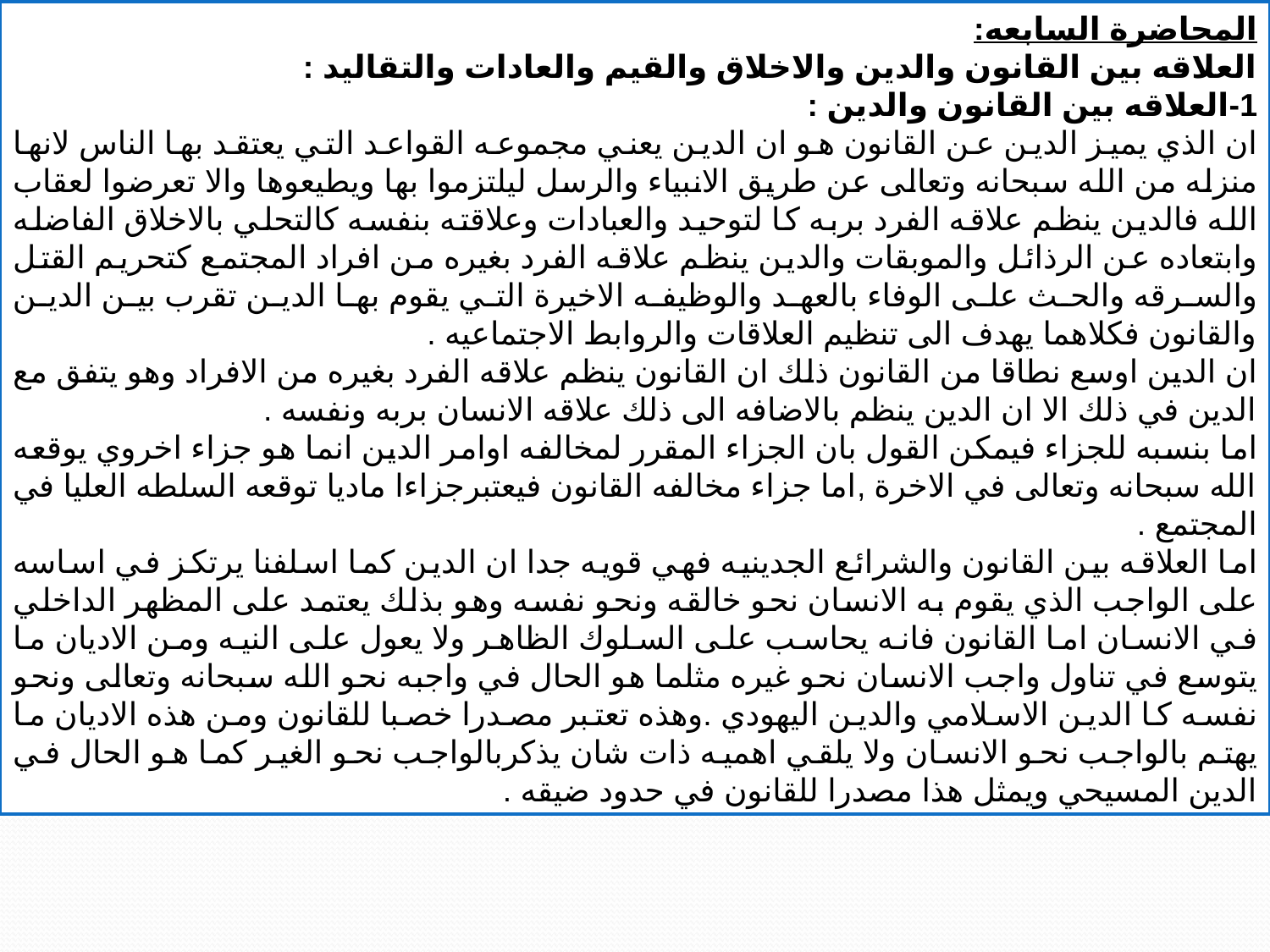

المحاضرة السابعه:
العلاقه بين القانون والدين والاخلاق والقيم والعادات والتقاليد :
1-العلاقه بين القانون والدين :
ان الذي يميز الدين عن القانون هو ان الدين يعني مجموعه القواعد التي يعتقد بها الناس لانها منزله من الله سبحانه وتعالى عن طريق الانبياء والرسل ليلتزموا بها ويطيعوها والا تعرضوا لعقاب الله فالدين ينظم علاقه الفرد بربه كا لتوحيد والعبادات وعلاقته بنفسه كالتحلي بالاخلاق الفاضله وابتعاده عن الرذائل والموبقات والدين ينظم علاقه الفرد بغيره من افراد المجتمع كتحريم القتل والسرقه والحث على الوفاء بالعهد والوظيفه الاخيرة التي يقوم بها الدين تقرب بين الدين والقانون فكلاهما يهدف الى تنظيم العلاقات والروابط الاجتماعيه .
ان الدين اوسع نطاقا من القانون ذلك ان القانون ينظم علاقه الفرد بغيره من الافراد وهو يتفق مع الدين في ذلك الا ان الدين ينظم بالاضافه الى ذلك علاقه الانسان بربه ونفسه .
اما بنسبه للجزاء فيمكن القول بان الجزاء المقرر لمخالفه اوامر الدين انما هو جزاء اخروي يوقعه الله سبحانه وتعالى في الاخرة ,اما جزاء مخالفه القانون فيعتبرجزاءا ماديا توقعه السلطه العليا في المجتمع .
اما العلاقه بين القانون والشرائع الجدينيه فهي قويه جدا ان الدين كما اسلفنا يرتكز في اساسه على الواجب الذي يقوم به الانسان نحو خالقه ونحو نفسه وهو بذلك يعتمد على المظهر الداخلي في الانسان اما القانون فانه يحاسب على السلوك الظاهر ولا يعول على النيه ومن الاديان ما يتوسع في تناول واجب الانسان نحو غيره مثلما هو الحال في واجبه نحو الله سبحانه وتعالى ونحو نفسه كا الدين الاسلامي والدين اليهودي .وهذه تعتبر مصدرا خصبا للقانون ومن هذه الاديان ما يهتم بالواجب نحو الانسان ولا يلقي اهميه ذات شان يذكربالواجب نحو الغير كما هو الحال في الدين المسيحي ويمثل هذا مصدرا للقانون في حدود ضيقه .